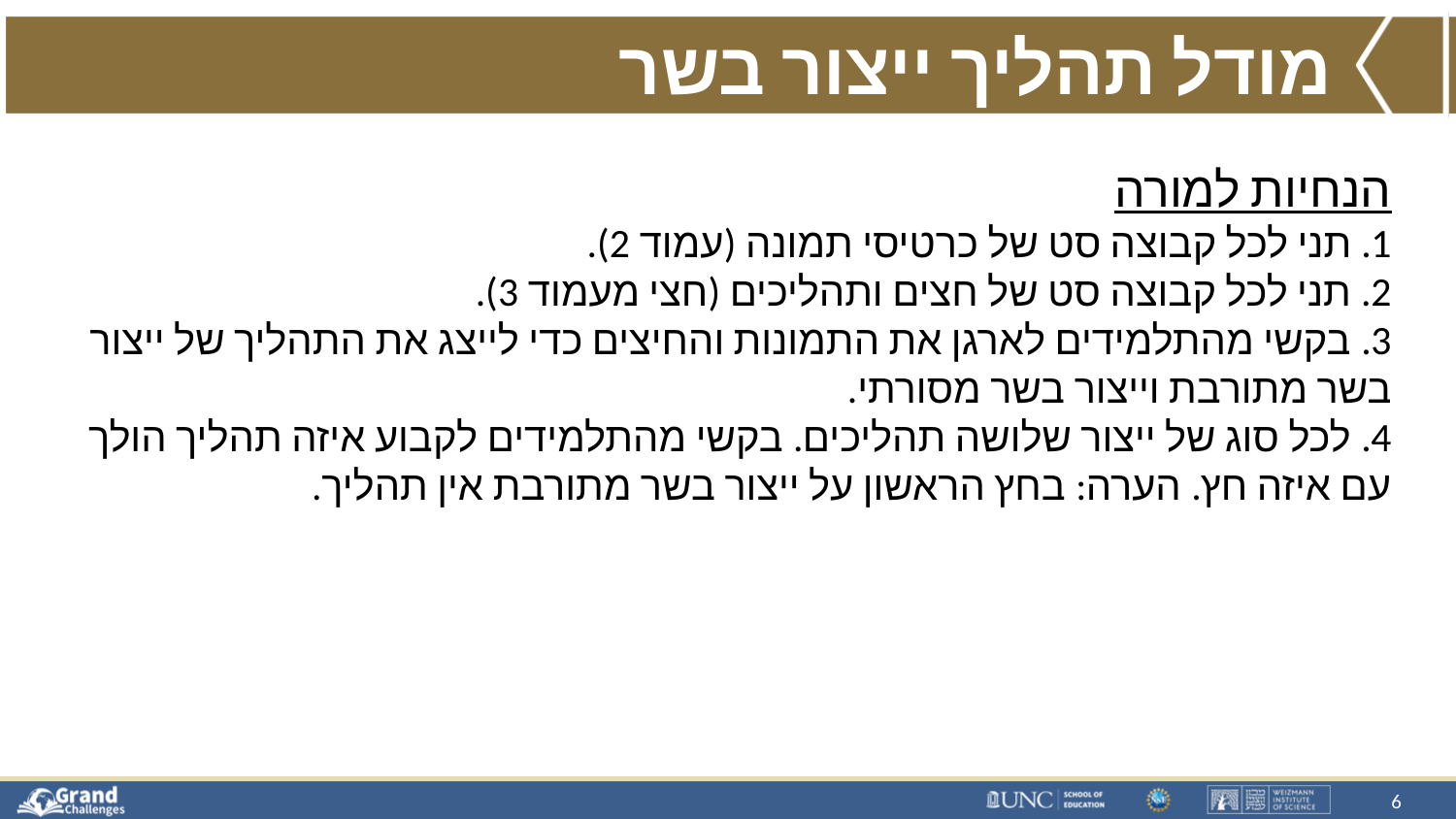

# מודל תהליך ייצור בשר
הנחיות למורה
1. תני לכל קבוצה סט של כרטיסי תמונה (עמוד 2).
2. תני לכל קבוצה סט של חצים ותהליכים (חצי מעמוד 3).
3. בקשי מהתלמידים לארגן את התמונות והחיצים כדי לייצג את התהליך של ייצור בשר מתורבת וייצור בשר מסורתי.
4. לכל סוג של ייצור שלושה תהליכים. בקשי מהתלמידים לקבוע איזה תהליך הולך עם איזה חץ. הערה: בחץ הראשון על ייצור בשר מתורבת אין תהליך.

6